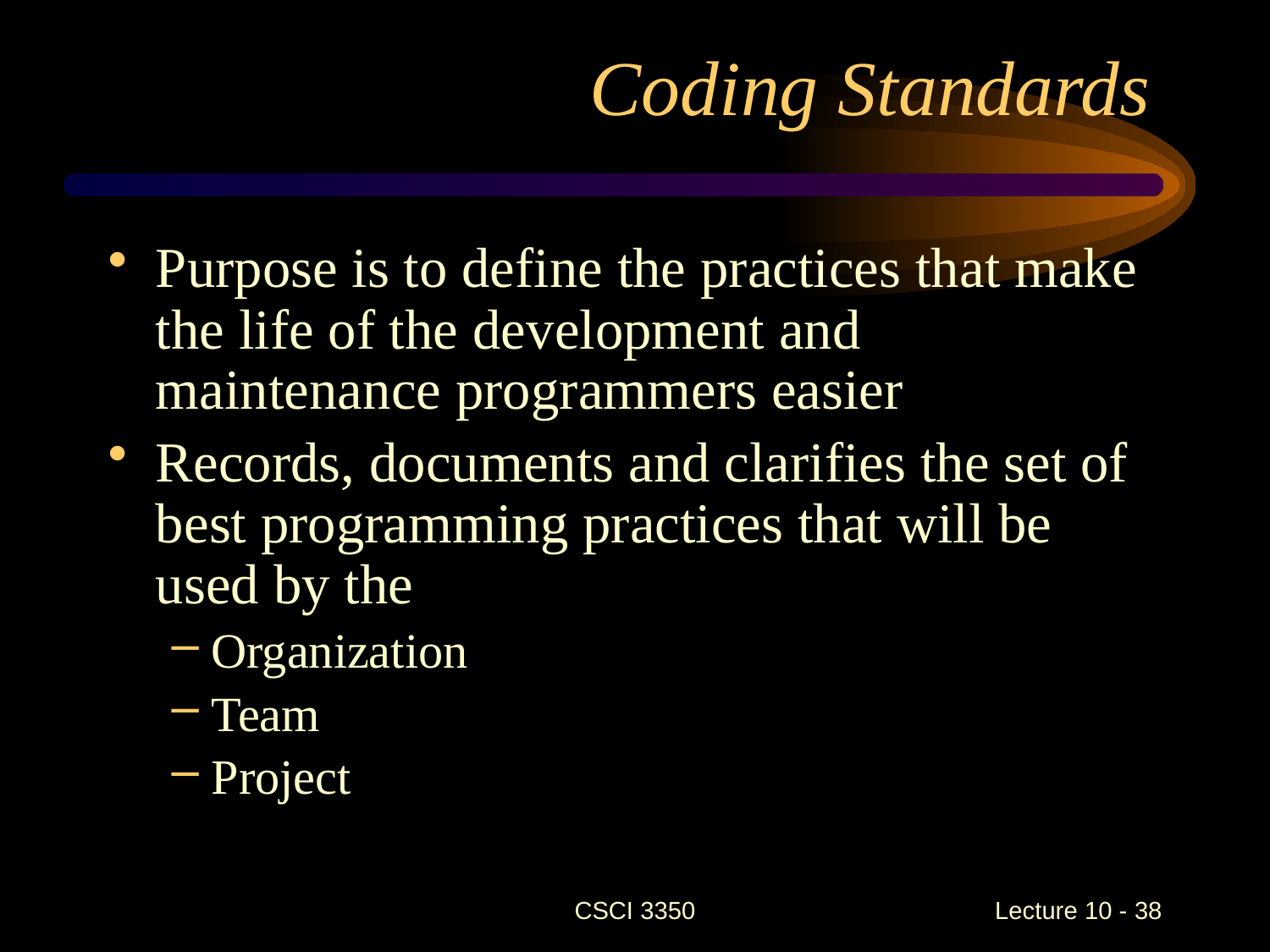

# Coding Standards
Purpose is to define the practices that make the life of the development and maintenance programmers easier
Records, documents and clarifies the set of best programming practices that will be used by the
Organization
Team
Project

CSCI 3350
Lecture 10 - 38